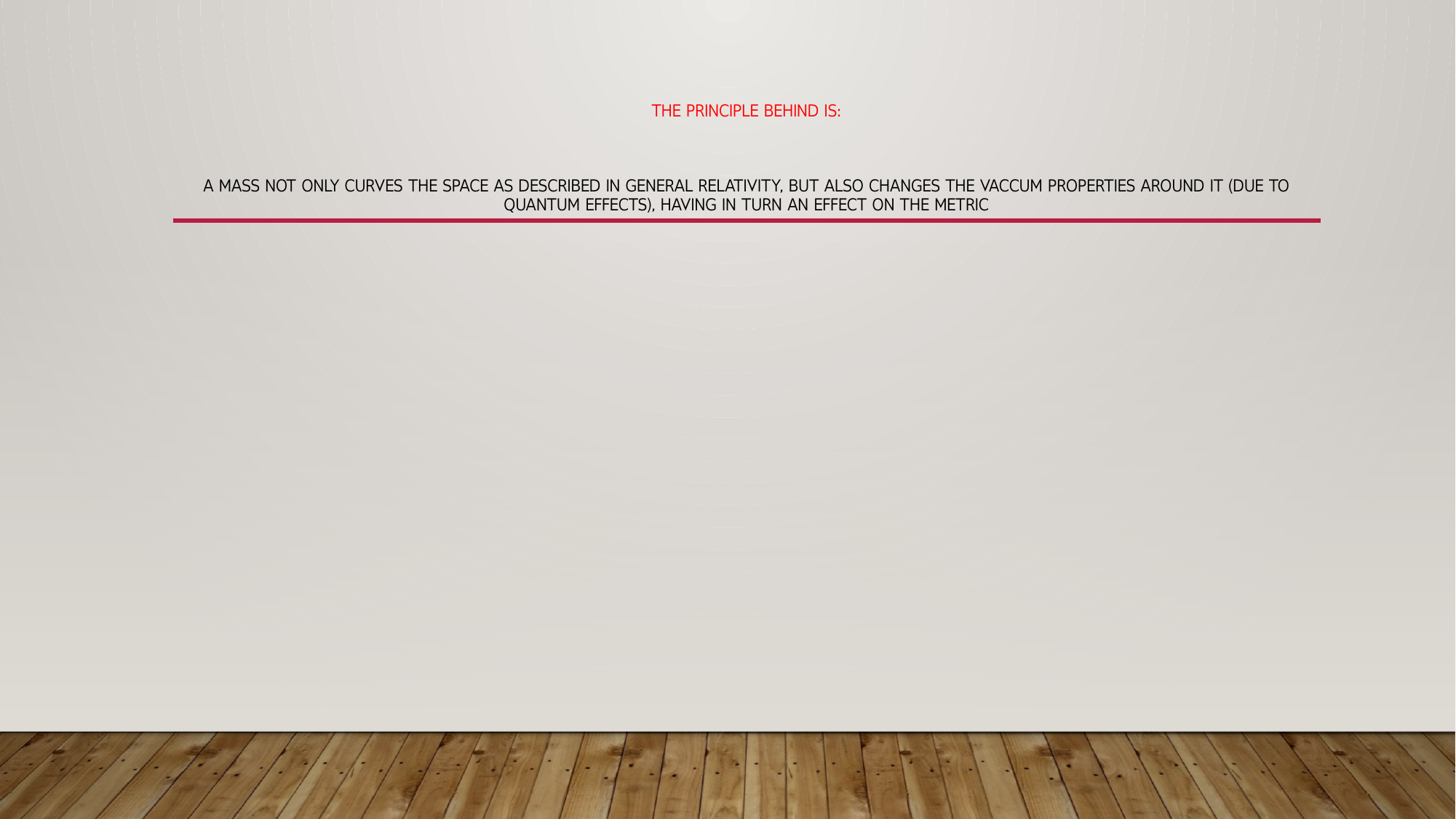

# The principle behind is: A mass not only curves the space as described in General Relativity, but also changes the vaccum properties around it (due to quantum effects), having in turn an effect on the metric